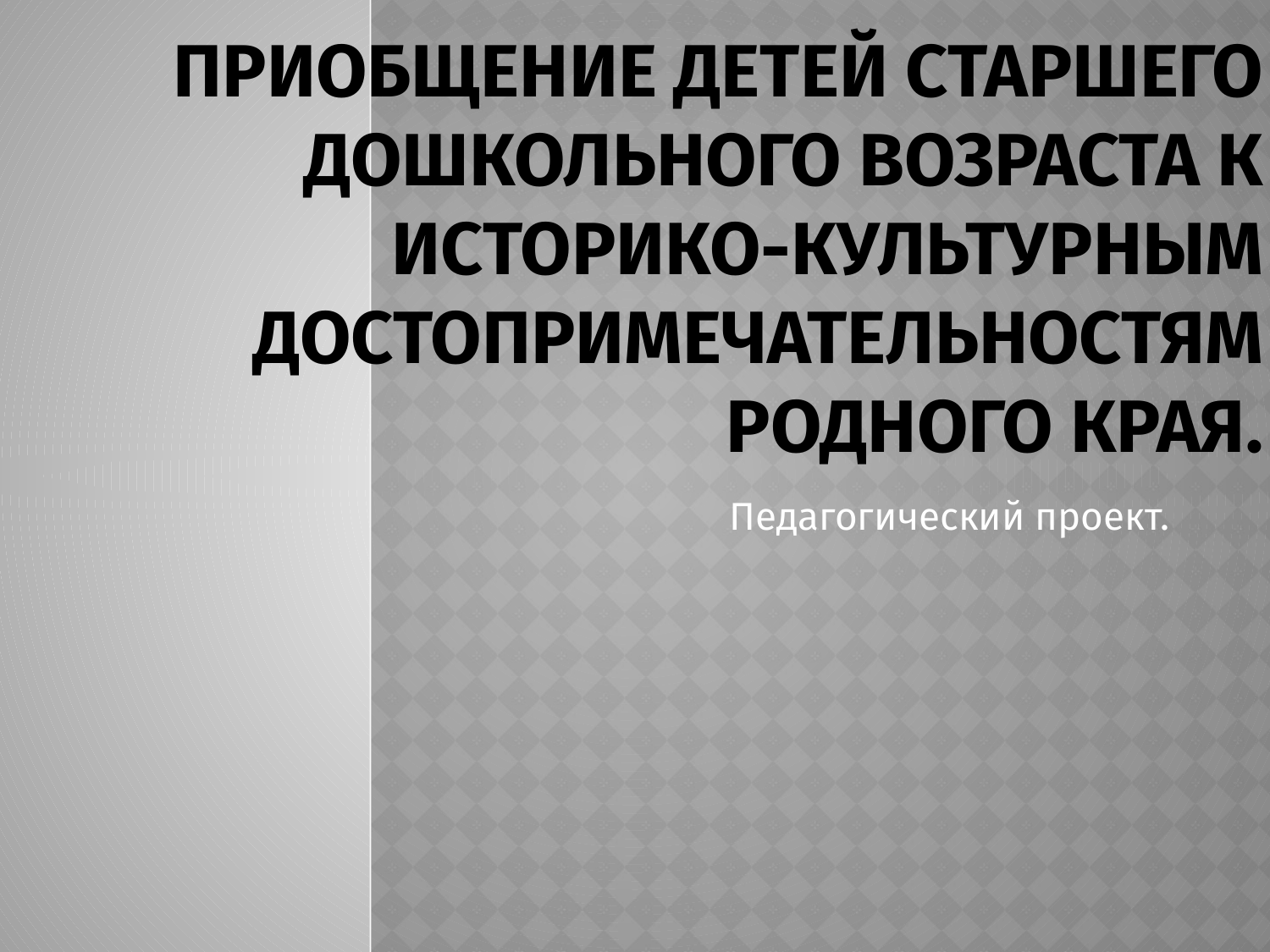

# Приобщение детей старшего дошкольного возраста к историко-культурным достопримечательностям родного края.
Педагогический проект.